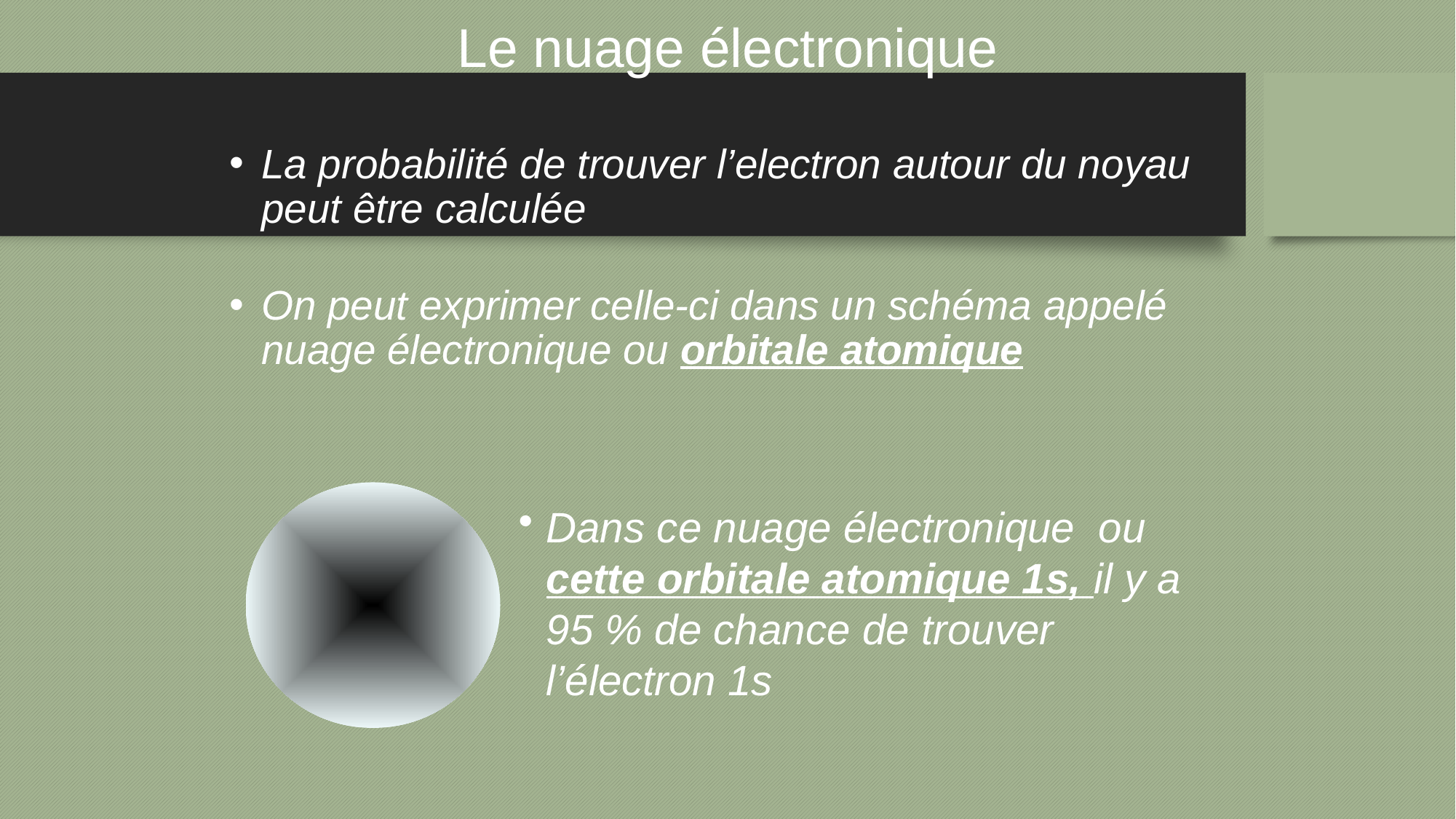

# Le nuage électronique

La probabilité de trouver l’electron autour du noyau peut être calculée

On peut exprimer celle-ci dans un schéma appelé nuage électronique ou orbitale atomique

Dans ce nuage électronique  ou cette orbitale atomique 1s, il y a 95 % de chance de trouver l’électron 1s